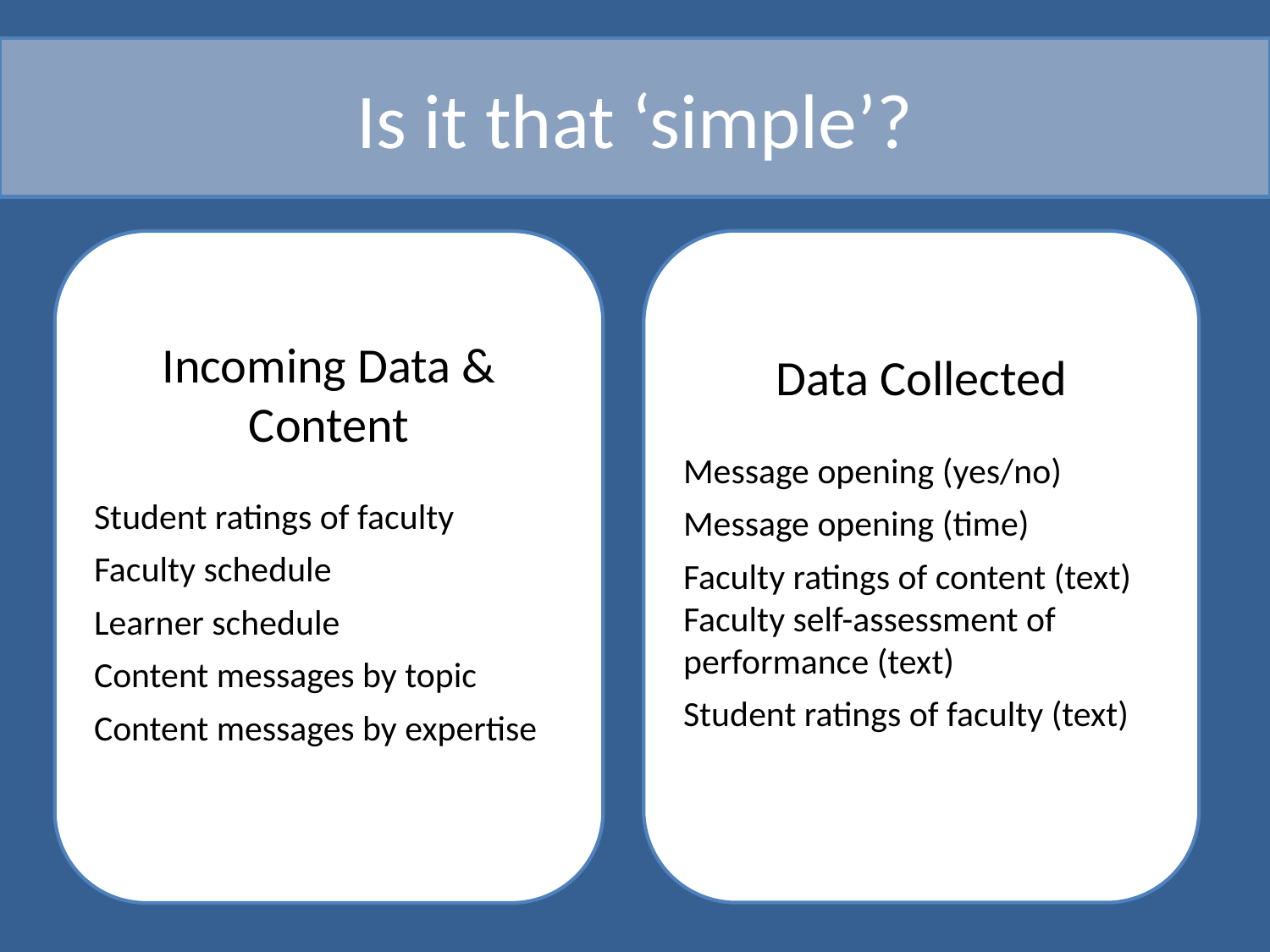

# Is it that ‘simple’?
Data Collected

Message opening (yes/no)
Message opening (time)
Faculty ratings of content (text) Faculty self-assessment of performance (text)
Student ratings of faculty (text)

Incoming Data & Content

Student ratings of faculty
Faculty schedule
Learner schedule
Content messages by topic
Content messages by expertise